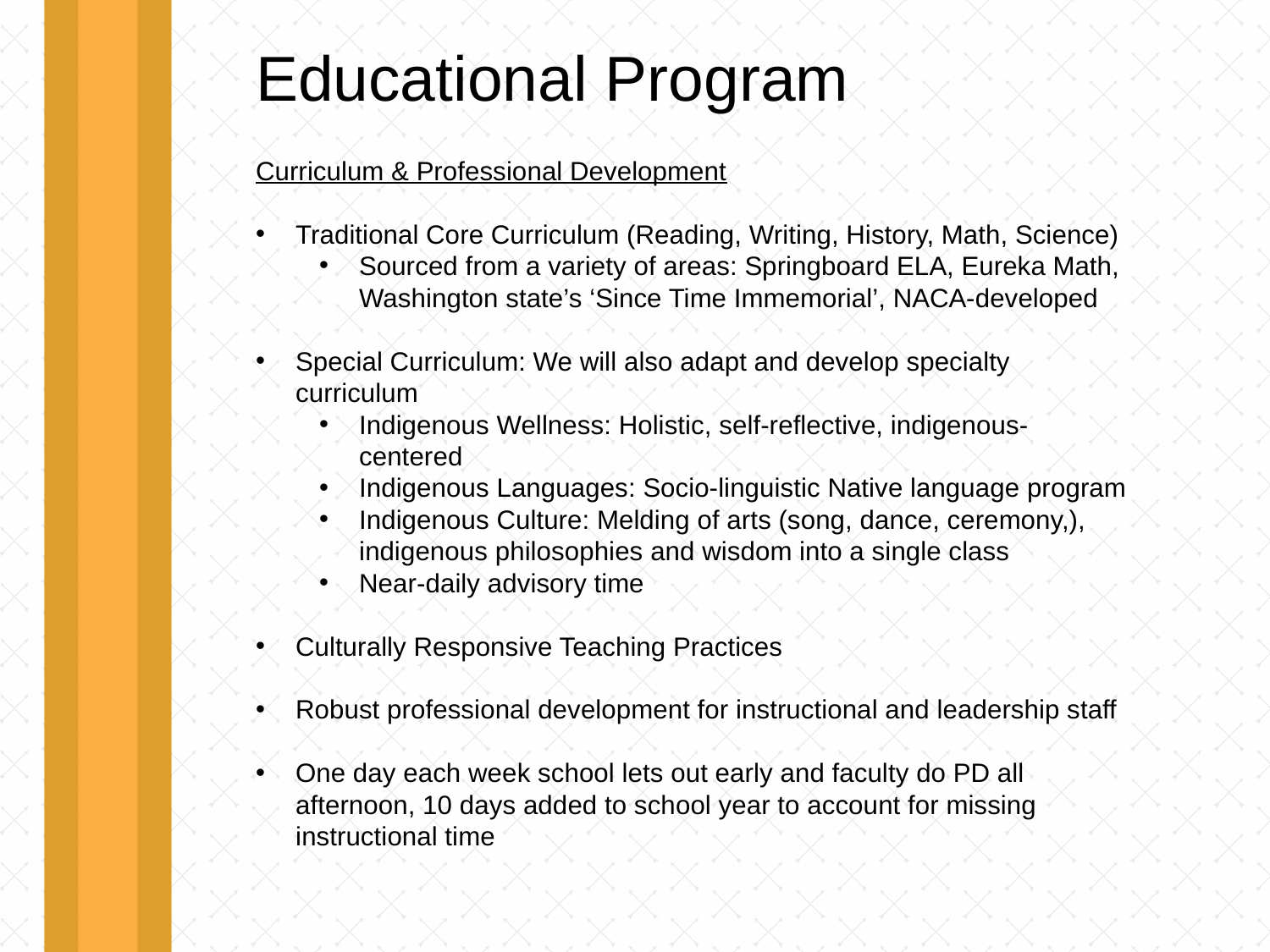

Educational Program
Curriculum & Professional Development

Traditional Core Curriculum (Reading, Writing, History, Math, Science)
Sourced from a variety of areas: Springboard ELA, Eureka Math, Washington state’s ‘Since Time Immemorial’, NACA-developed

Special Curriculum: We will also adapt and develop specialty curriculum
Indigenous Wellness: Holistic, self-reflective, indigenous-centered
Indigenous Languages: Socio-linguistic Native language program
Indigenous Culture: Melding of arts (song, dance, ceremony,), indigenous philosophies and wisdom into a single class
Near-daily advisory time

Culturally Responsive Teaching Practices

Robust professional development for instructional and leadership staff

One day each week school lets out early and faculty do PD all afternoon, 10 days added to school year to account for missing instructional time